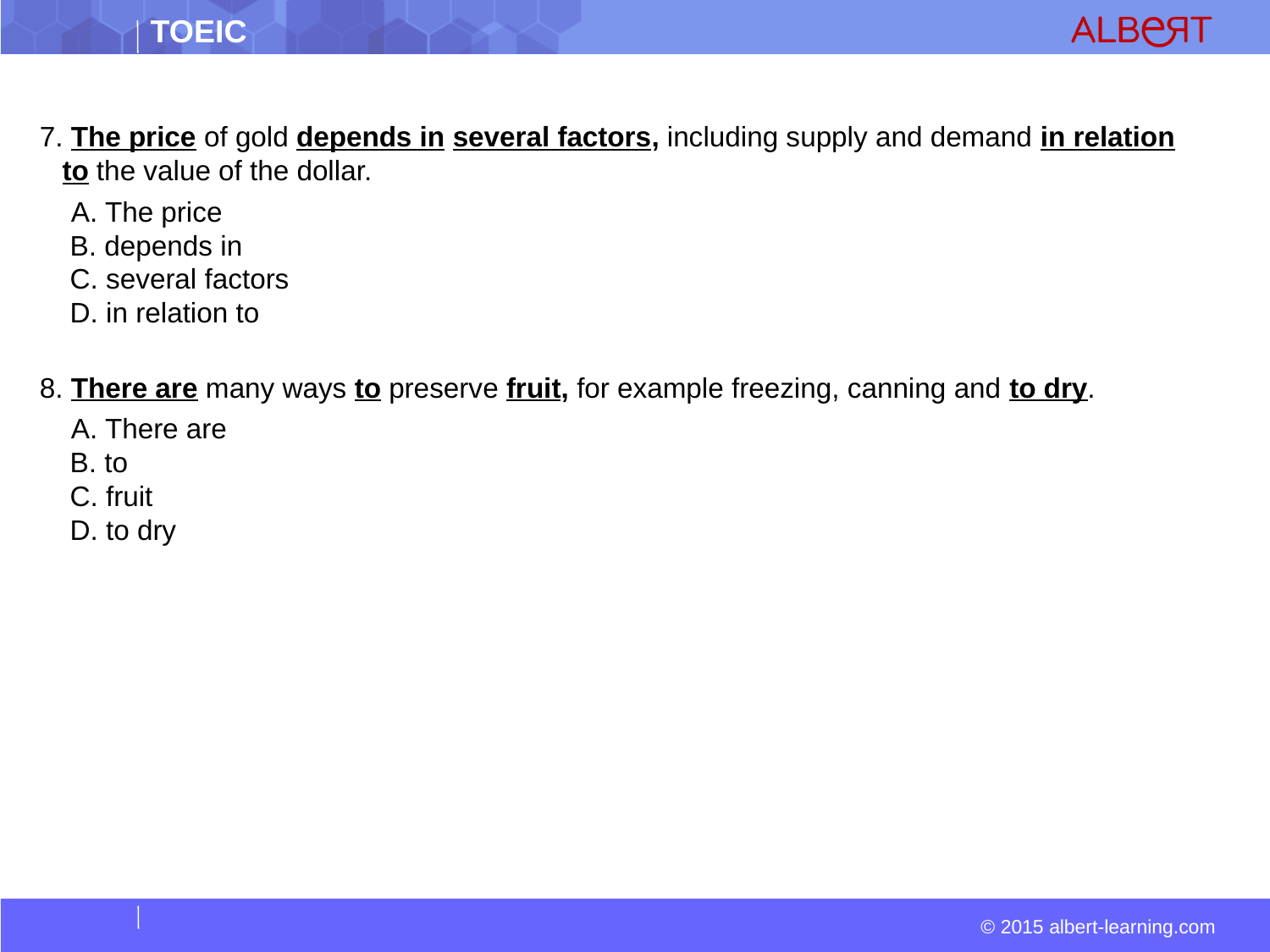

#
7. The price of gold depends in several factors, including supply and demand in relation to the value of the dollar.
    A. The price  
 B. depends in  
 C. several factors  
 D. in relation to
8. There are many ways to preserve fruit, for example freezing, canning and to dry.
    A. There are  
 B. to  
 C. fruit  
 D. to dry